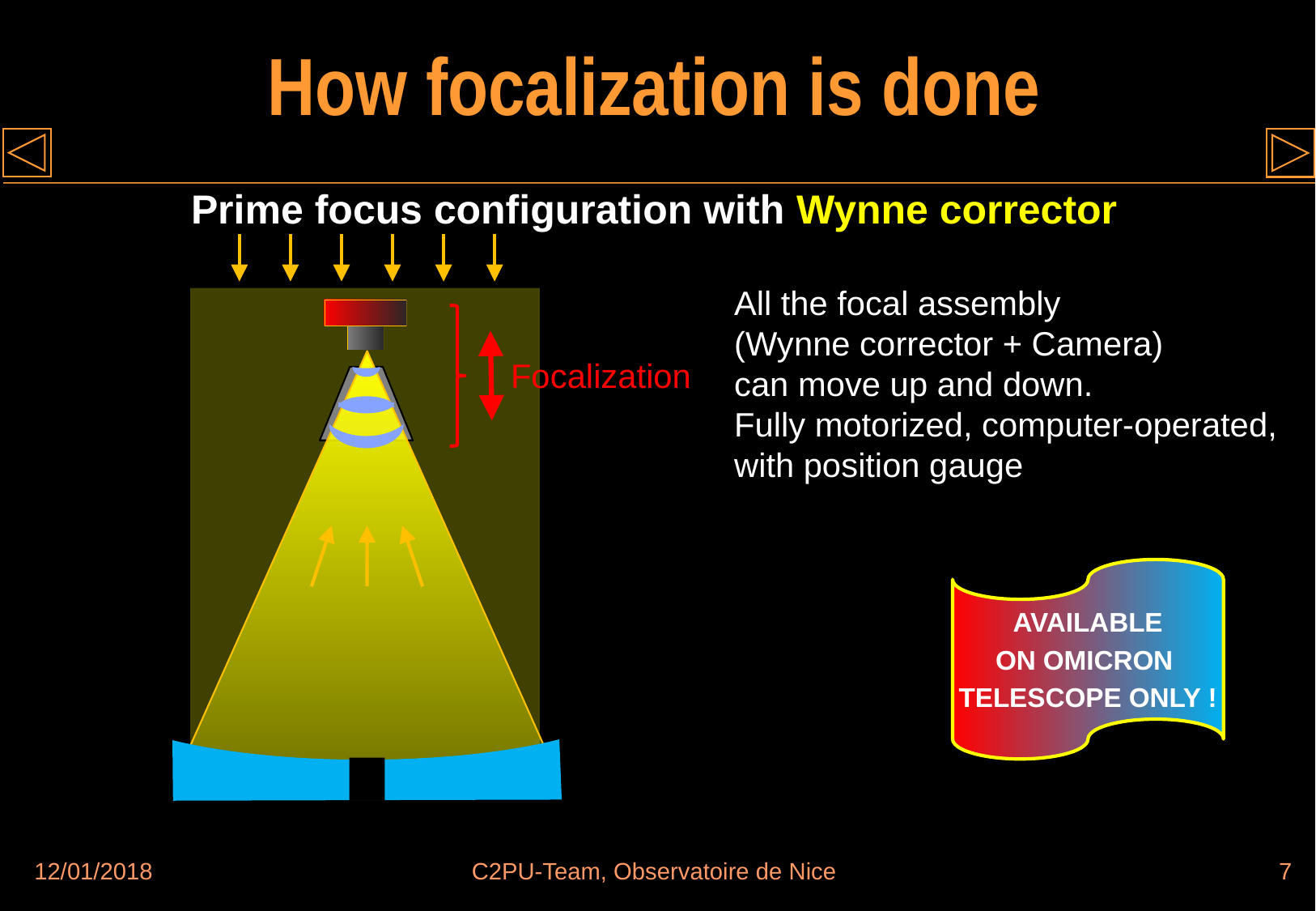

# How focalization is done
Prime focus configuration with Wynne corrector
All the focal assembly
(Wynne corrector + Camera)
can move up and down.
Fully motorized, computer-operated,
with position gauge

Focalization

AVAILABLE
ON OMICRON
TELESCOPE ONLY !

12/01/2018
C2PU-Team, Observatoire de Nice
7